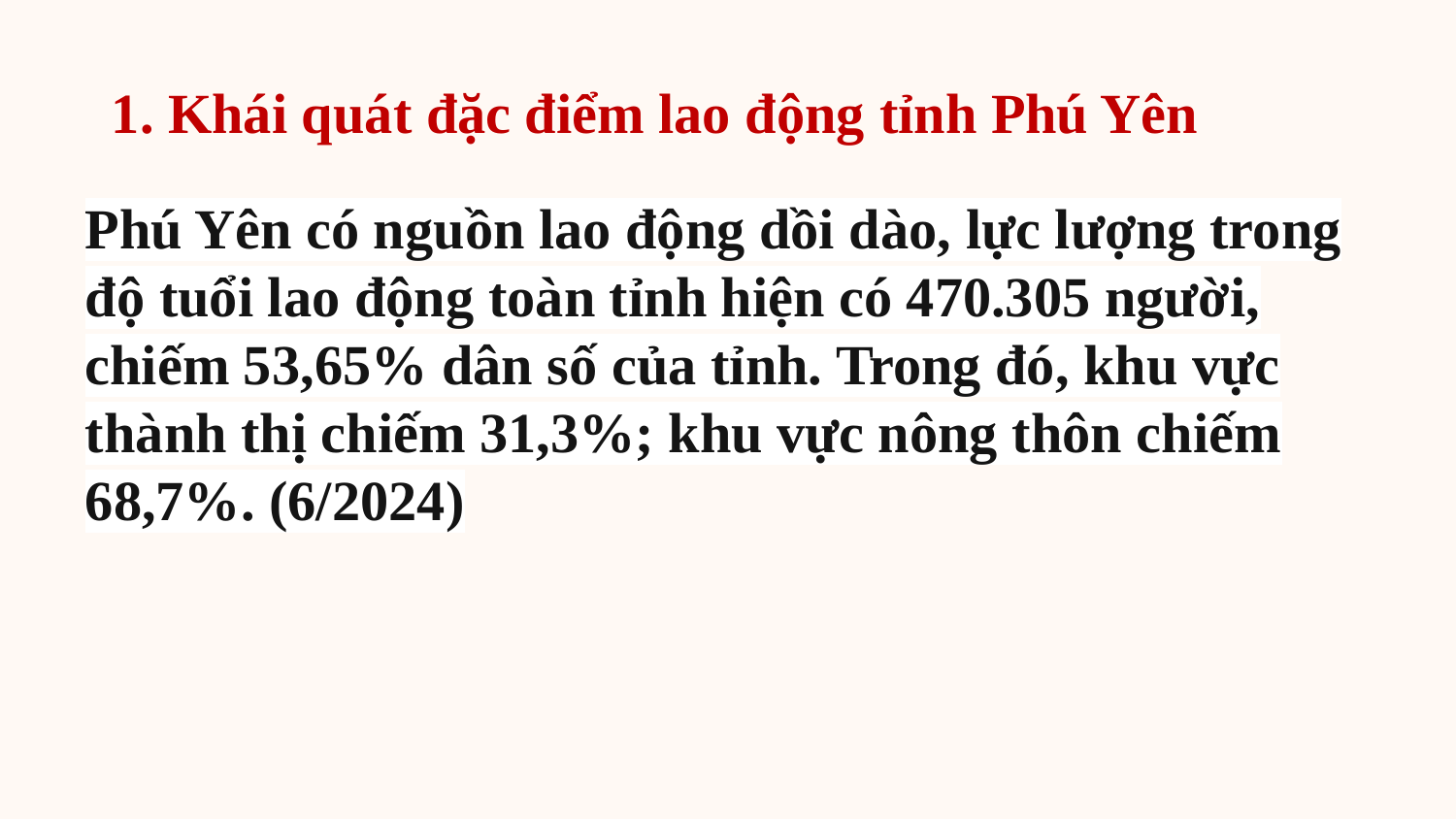

1. Khái quát đặc điểm lao động tỉnh Phú Yên
Phú Yên có nguồn lao động dồi dào, lực lượng trong độ tuổi lao động toàn tỉnh hiện có 470.305 người, chiếm 53,65% dân số của tỉnh. Trong đó, khu vực thành thị chiếm 31,3%; khu vực nông thôn chiếm 68,7%. (6/2024)